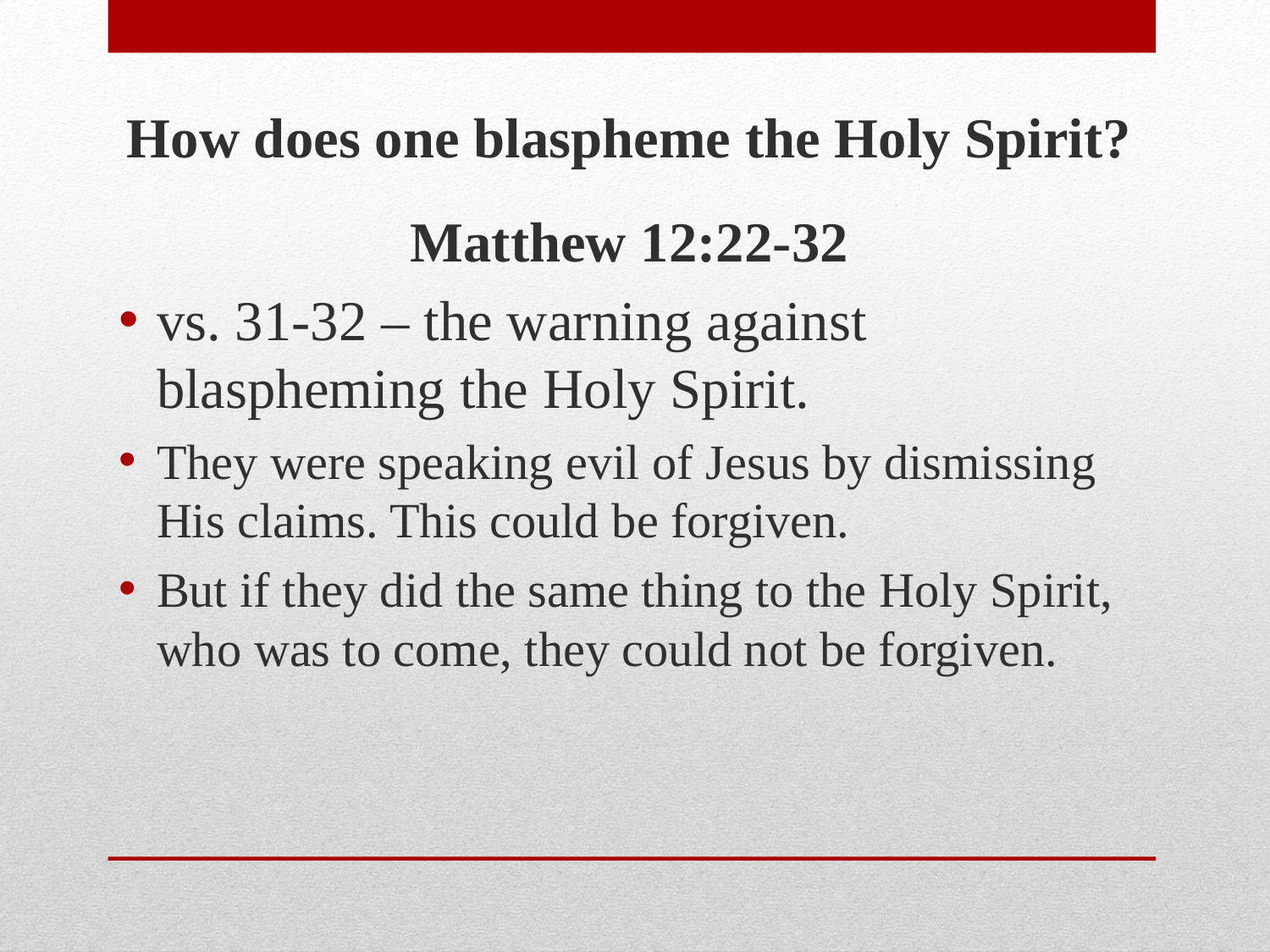

How does one blaspheme the Holy Spirit?

Matthew 12:22-32
vs. 31-32 – the warning against blaspheming the Holy Spirit.
They were speaking evil of Jesus by dismissing His claims. This could be forgiven.
But if they did the same thing to the Holy Spirit, who was to come, they could not be forgiven.